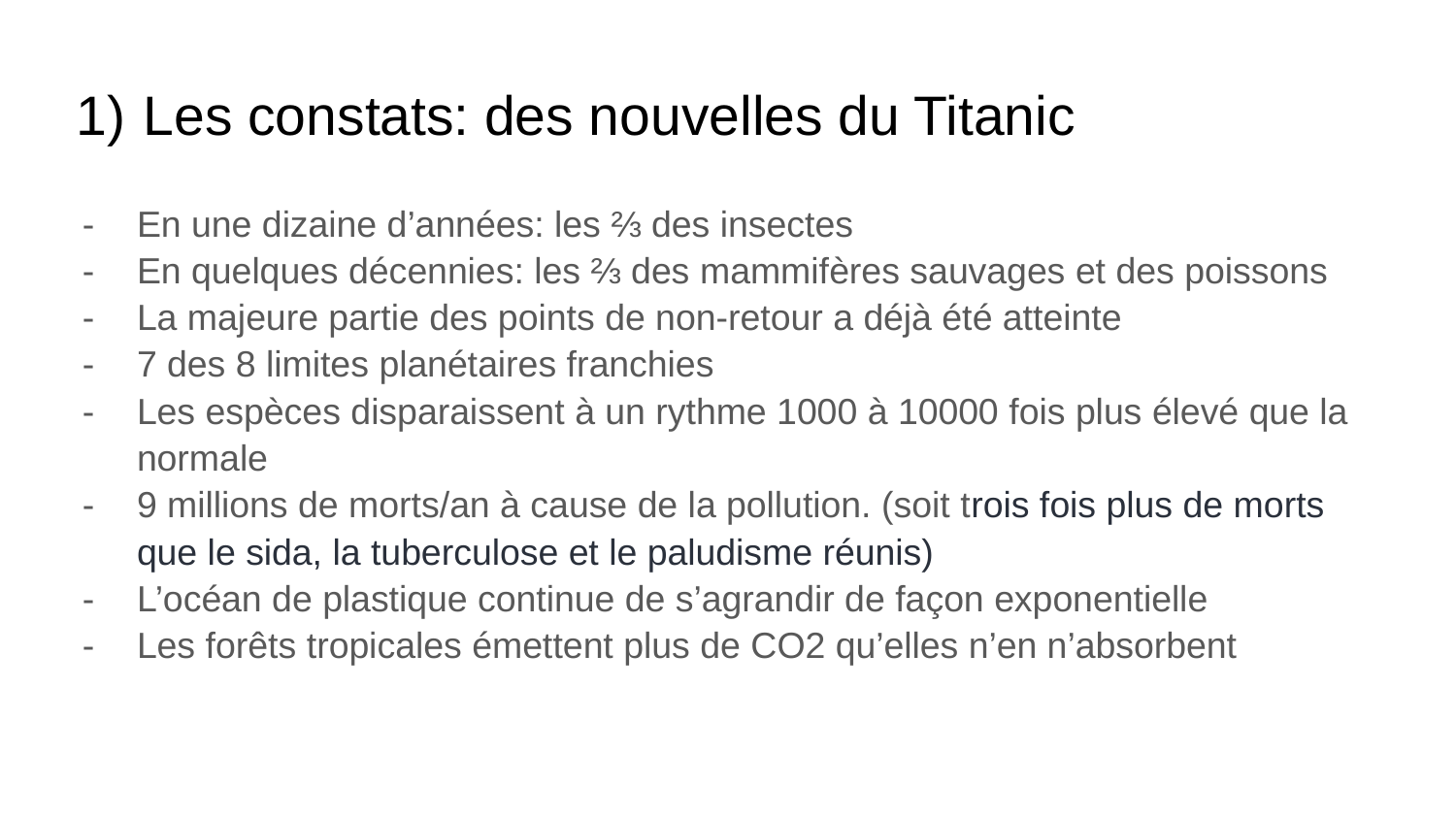

# Les constats: des nouvelles du Titanic
En une dizaine d’années: les ⅔ des insectes
En quelques décennies: les ⅔ des mammifères sauvages et des poissons
La majeure partie des points de non-retour a déjà été atteinte
7 des 8 limites planétaires franchies
Les espèces disparaissent à un rythme 1000 à 10000 fois plus élevé que la normale
9 millions de morts/an à cause de la pollution. (soit trois fois plus de morts que le sida, la tuberculose et le paludisme réunis)
L’océan de plastique continue de s’agrandir de façon exponentielle
Les forêts tropicales émettent plus de CO2 qu’elles n’en n’absorbent